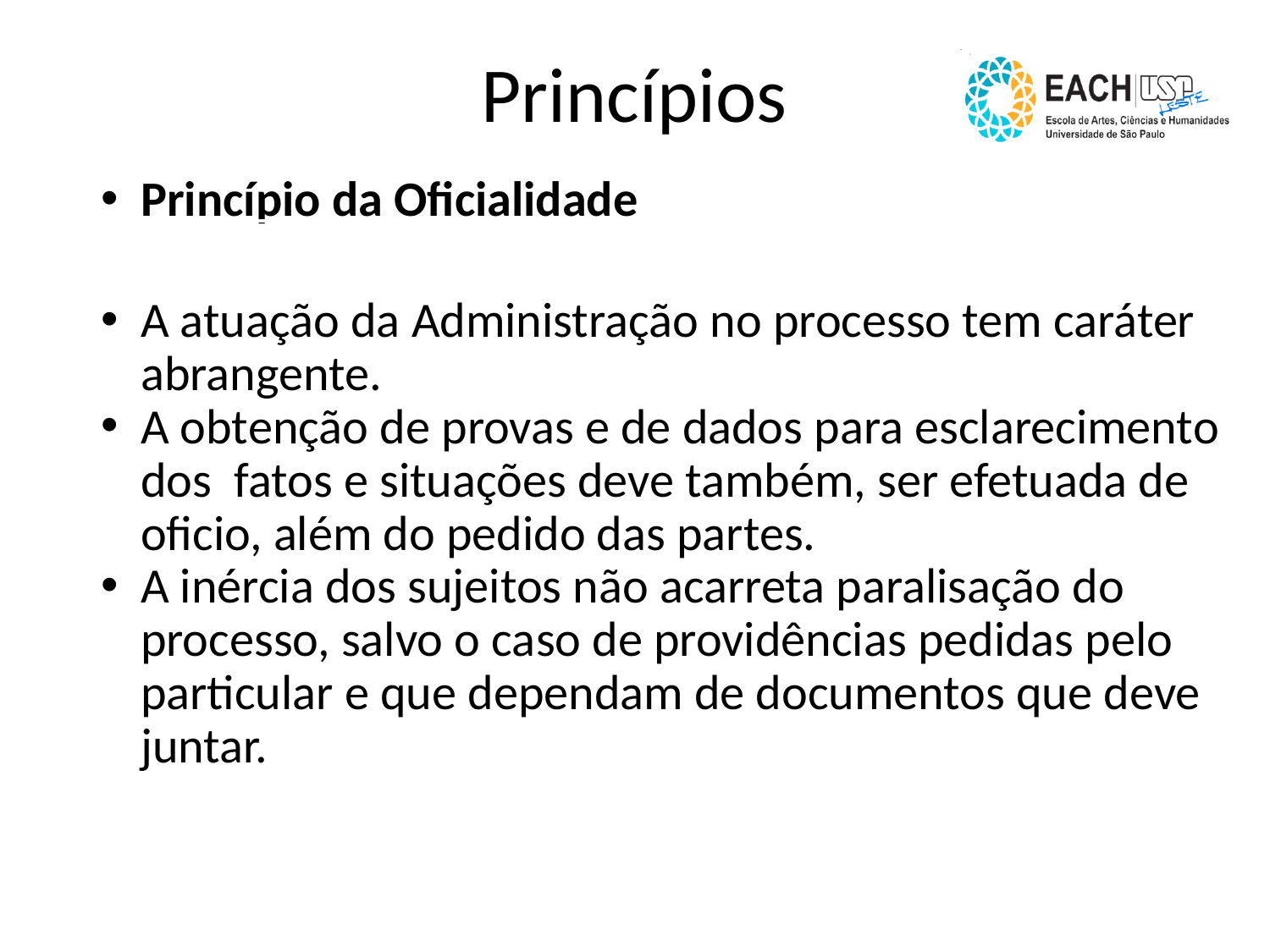

Princípios
Princípio da Oficialidade

A atuação da Administração no processo tem caráter abrangente.
A obtenção de provas e de dados para esclarecimento dos  fatos e situações deve também, ser efetuada de oficio, além do pedido das partes.
A inércia dos sujeitos não acarreta paralisação do processo, salvo o caso de providências pedidas pelo particular e que dependam de documentos que deve juntar.